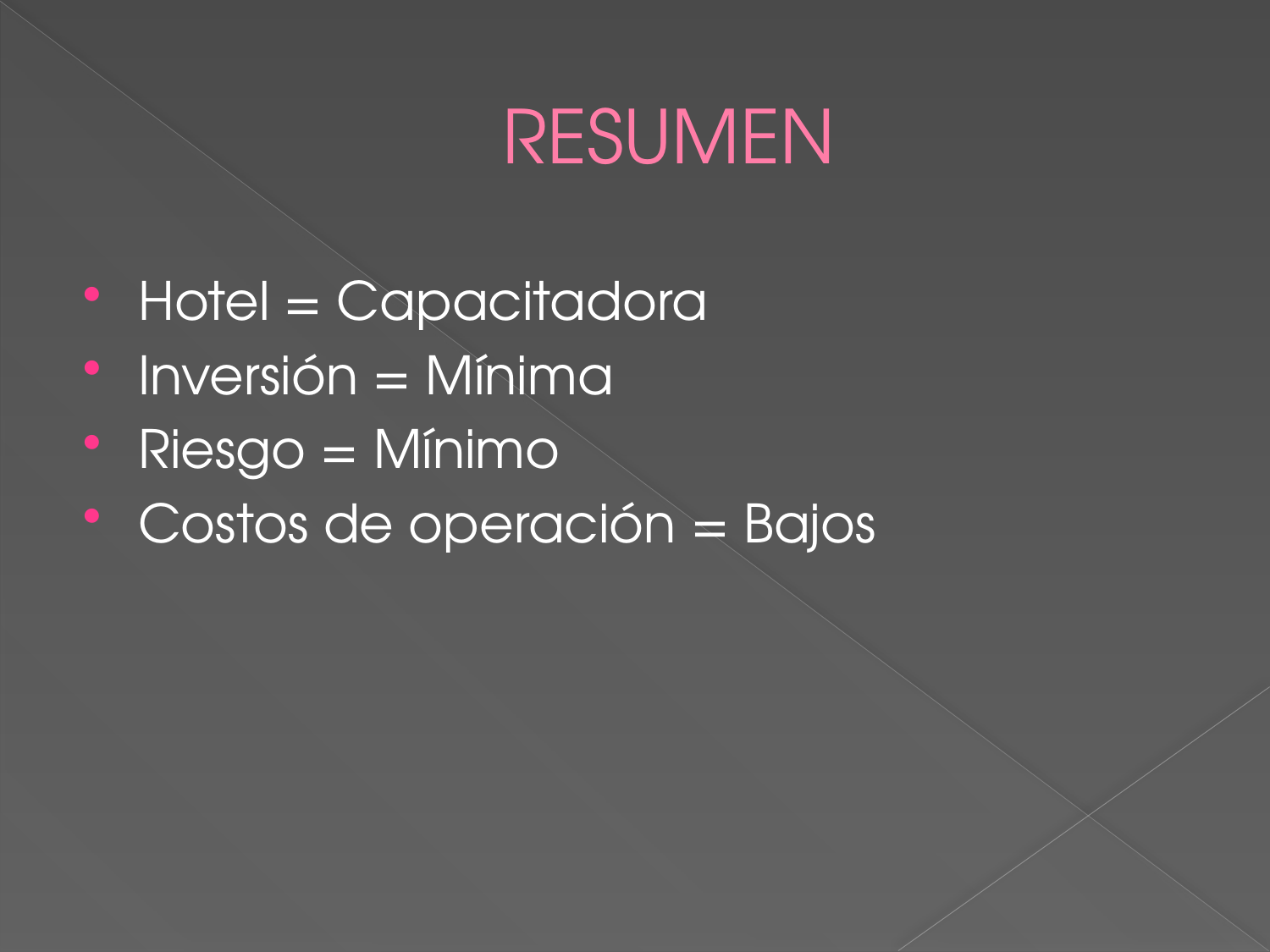

# RESUMEN
Hotel = Capacitadora
Inversión = Mínima
Riesgo = Mínimo
Costos de operación = Bajos